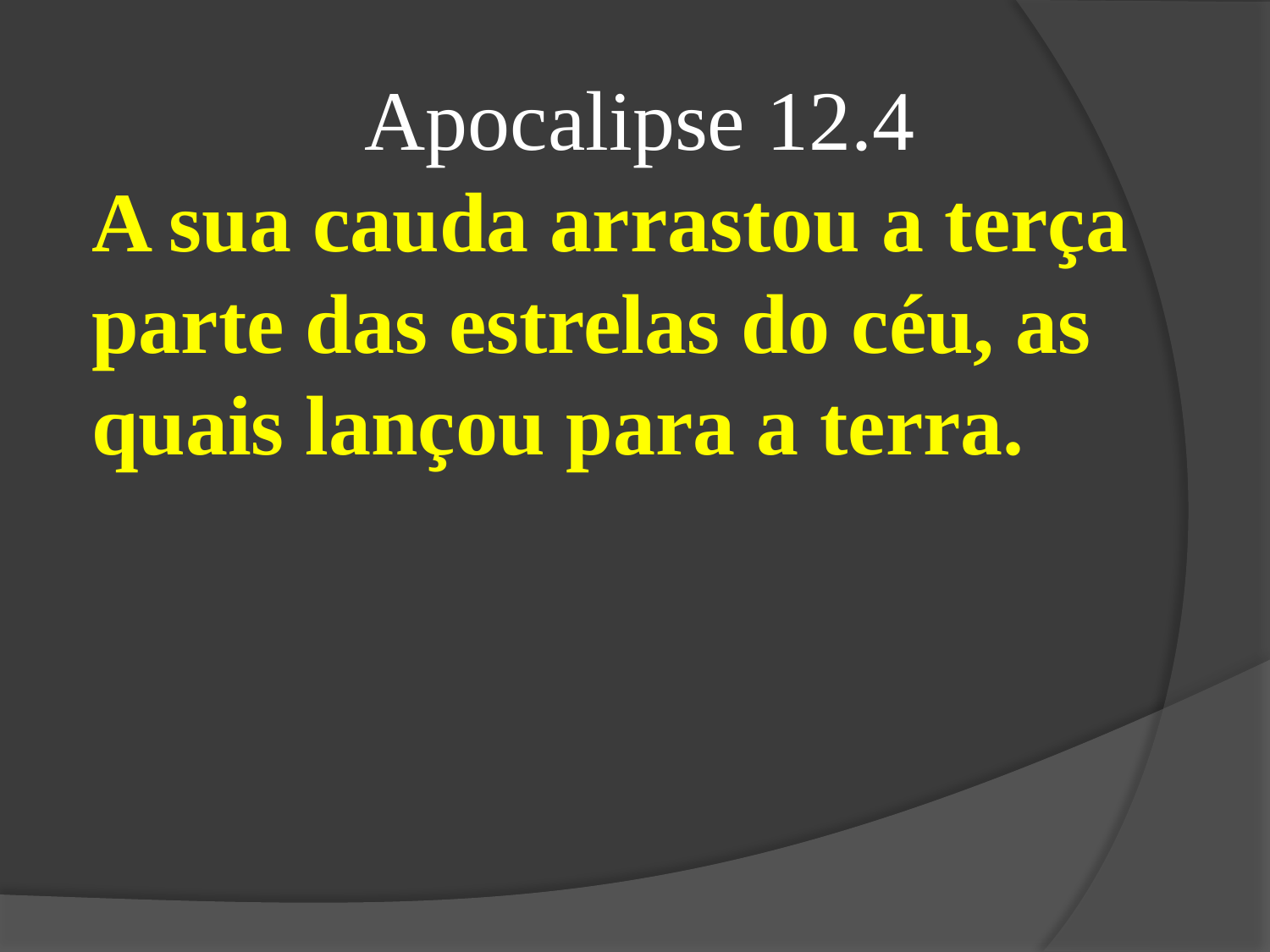

Apocalipse 12.4
A sua cauda arrastou a terça parte das estrelas do céu, as quais lançou para a terra.